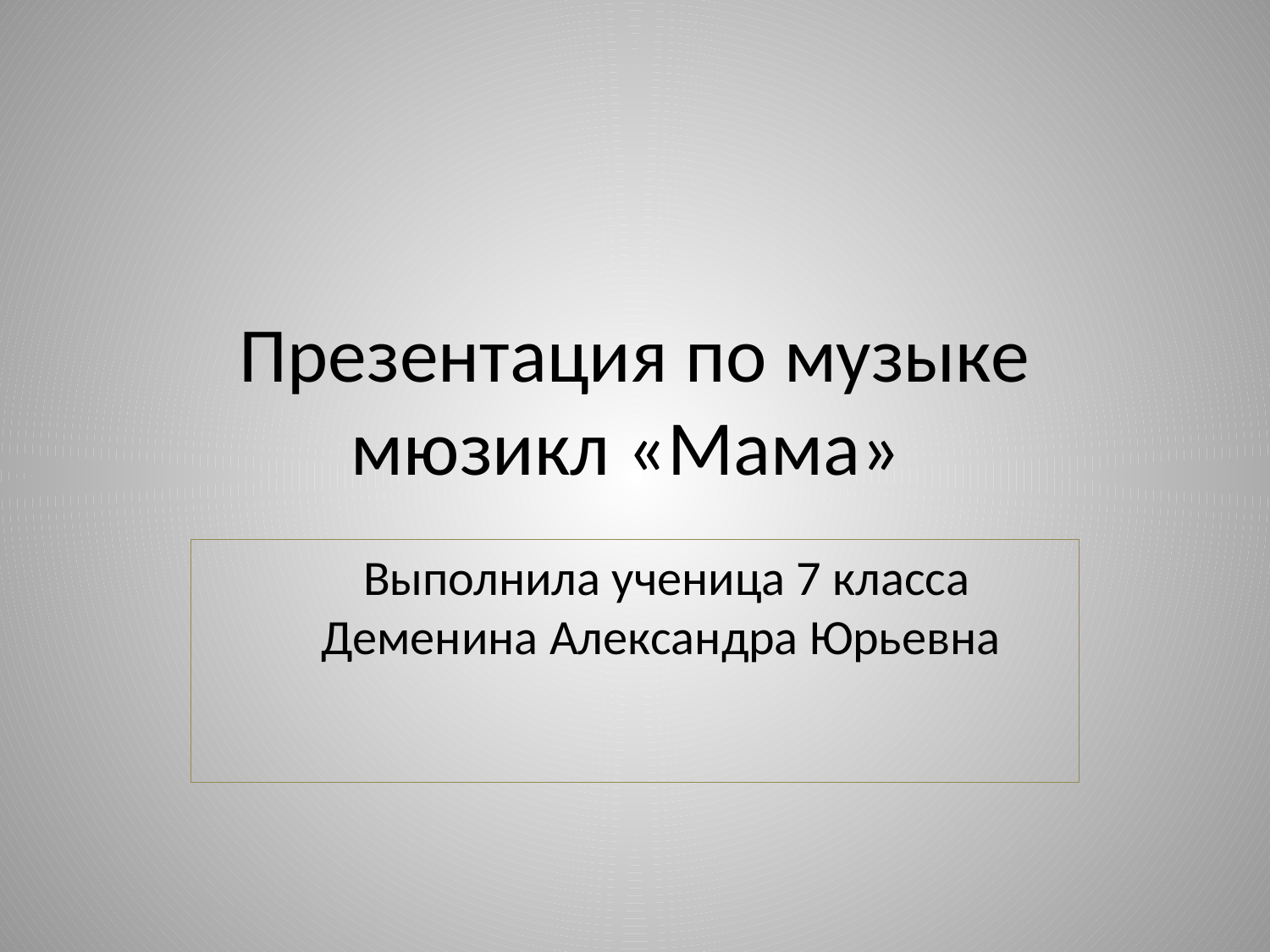

# Презентация по музыке мюзикл «Мама»
Выполнила ученица 7 класса Деменина Александра Юрьевна